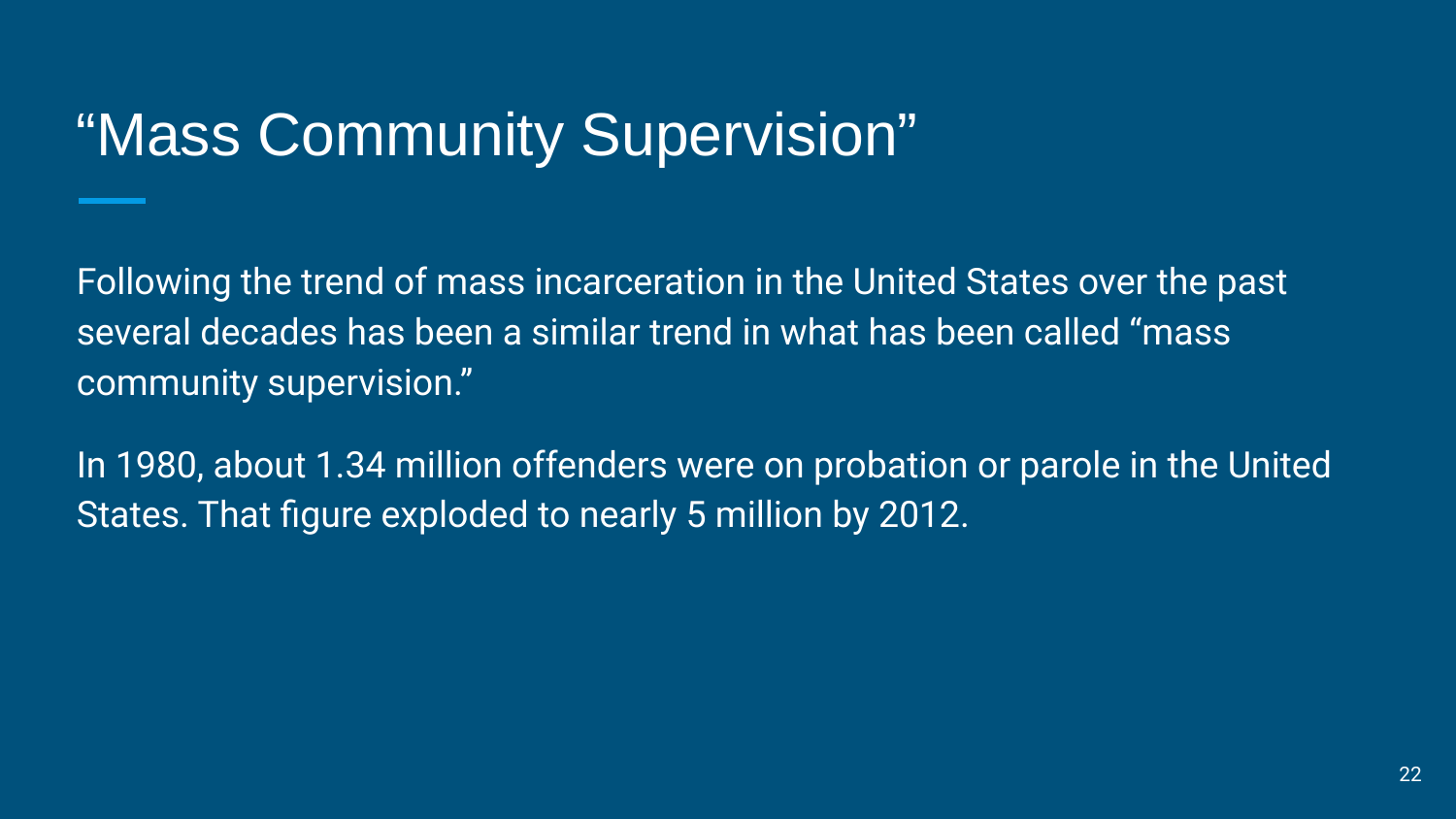

# “Mass Community Supervision”
Following the trend of mass incarceration in the United States over the past several decades has been a similar trend in what has been called “mass community supervision.”
In 1980, about 1.34 million offenders were on probation or parole in the United States. That figure exploded to nearly 5 million by 2012.
22